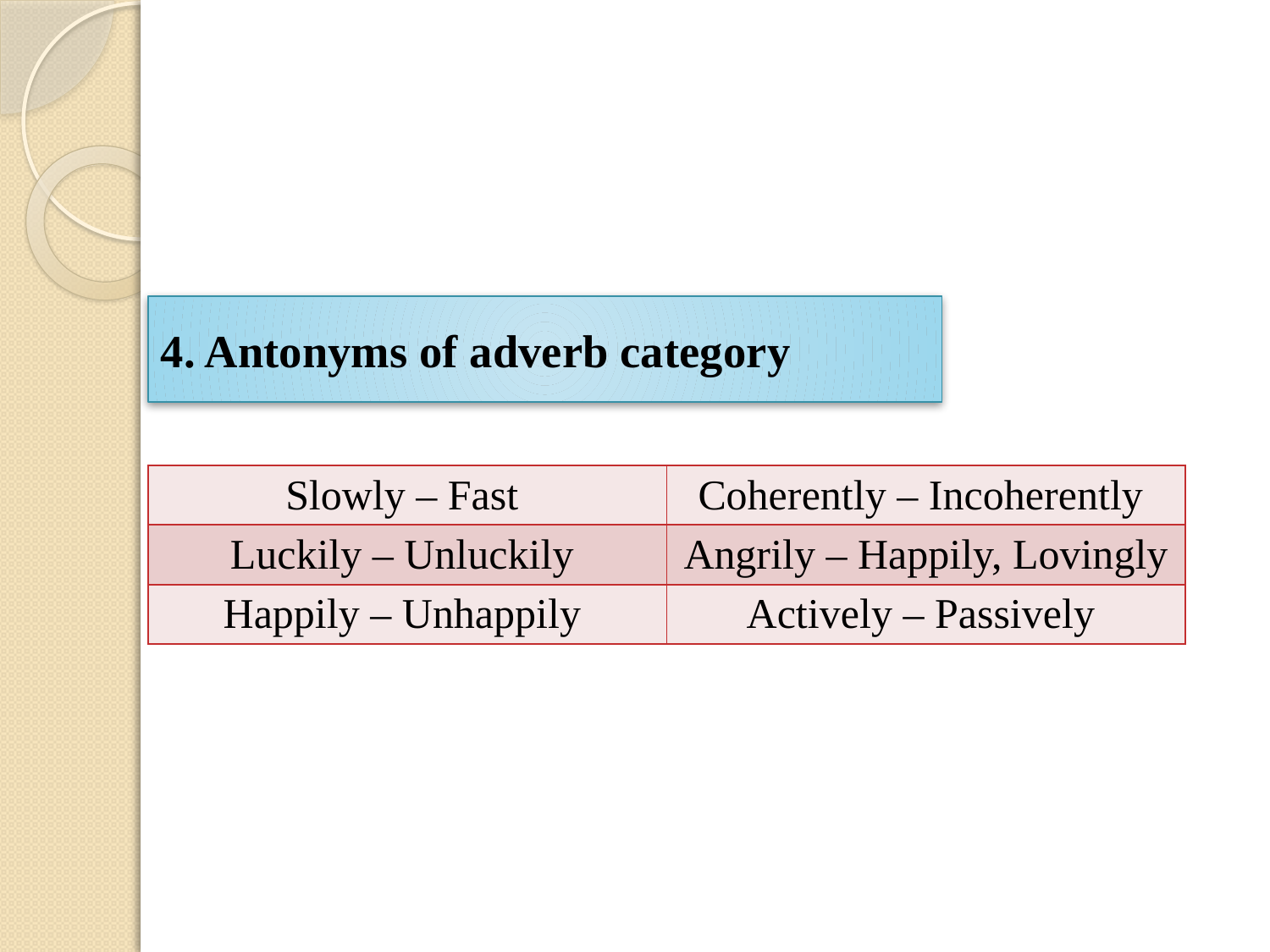

# 4. Antonyms of adverb category
| Slowly – Fast | Coherently – Incoherently |
| --- | --- |
| Luckily – Unluckily | Angrily – Happily, Lovingly |
| Happily – Unhappily | Actively – Passively |